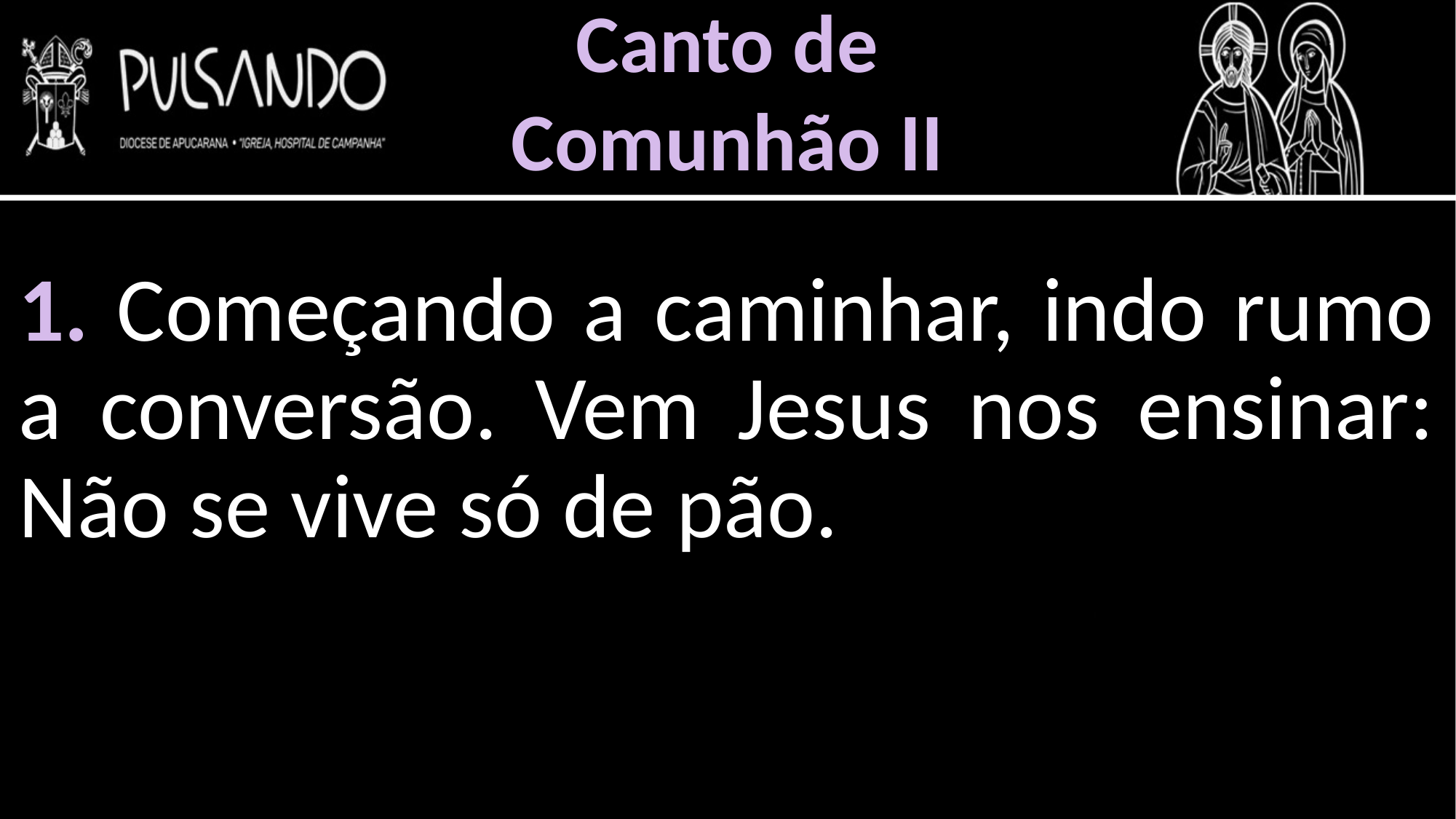

Canto de
Comunhão II
1. Começando a caminhar, indo rumo a conversão. Vem Jesus nos ensinar: Não se vive só de pão.